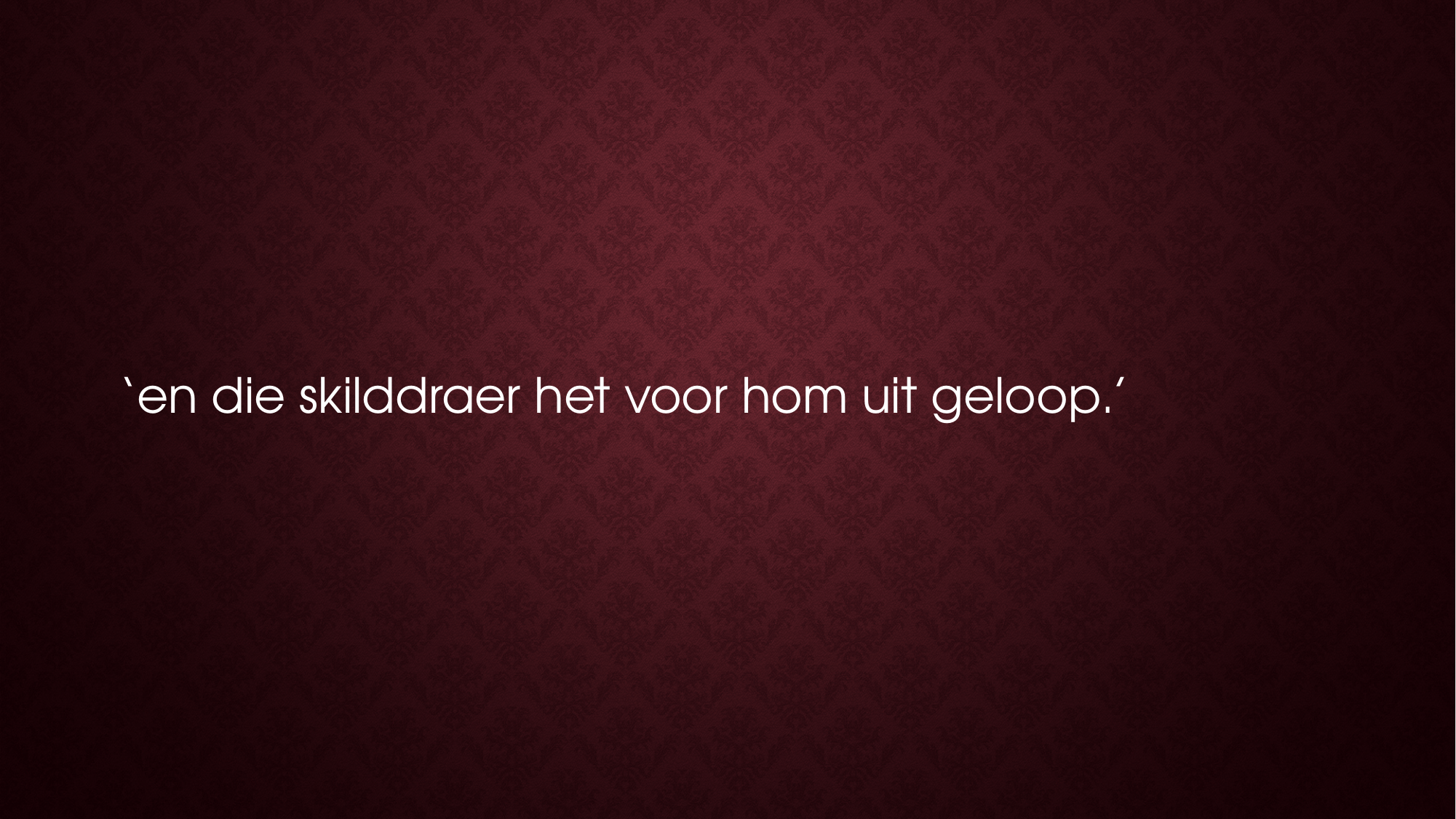

‘en die skilddraer het voor hom uit geloop.’